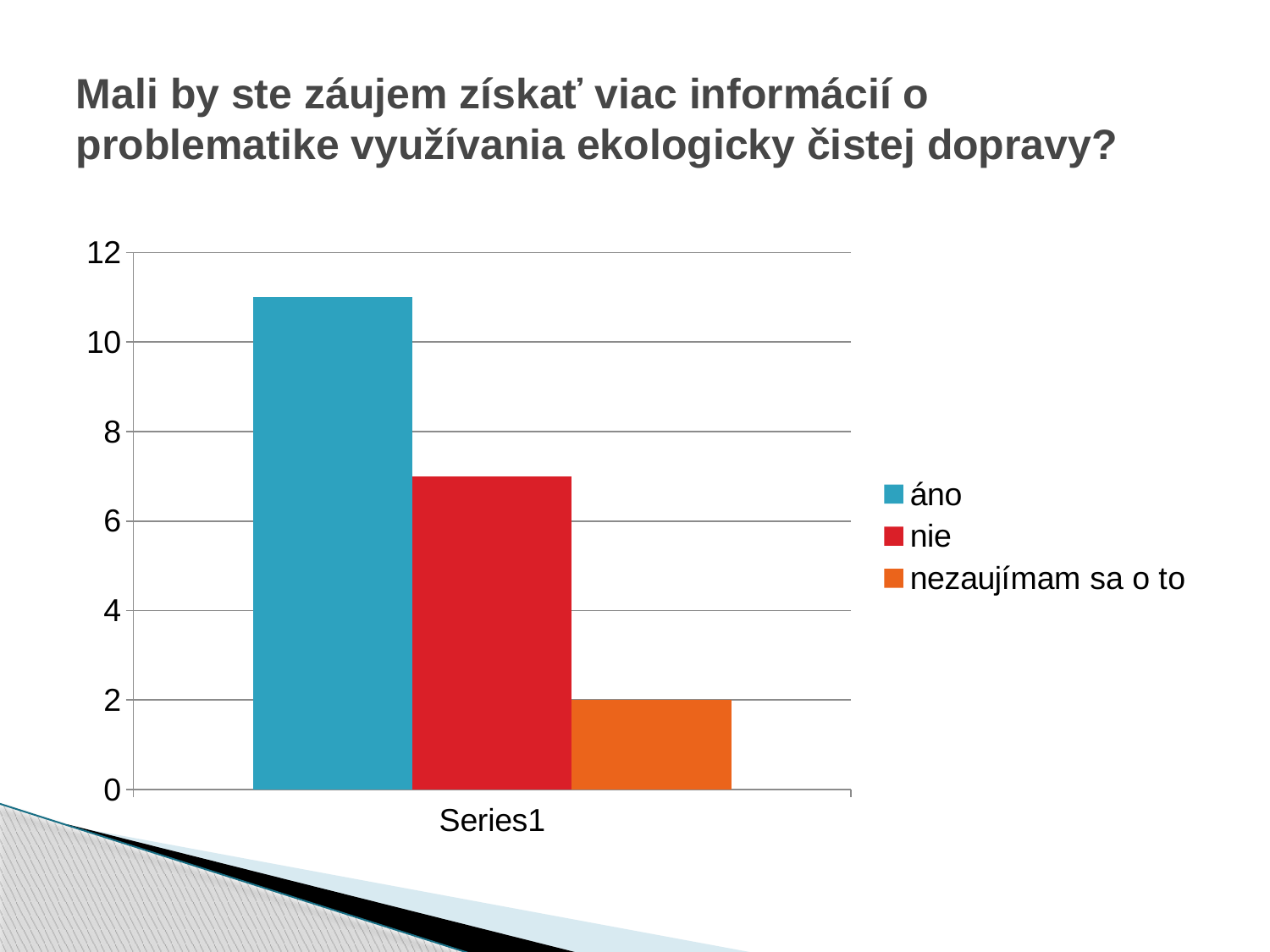

# Mali by ste záujem získať viac informácií o problematike využívania ekologicky čistej dopravy?

### Chart

| Category | áno | nie | nezaujímam sa o to |
|---|---|---|---|
|  | 11.0 | 7.0 | 2.0 |